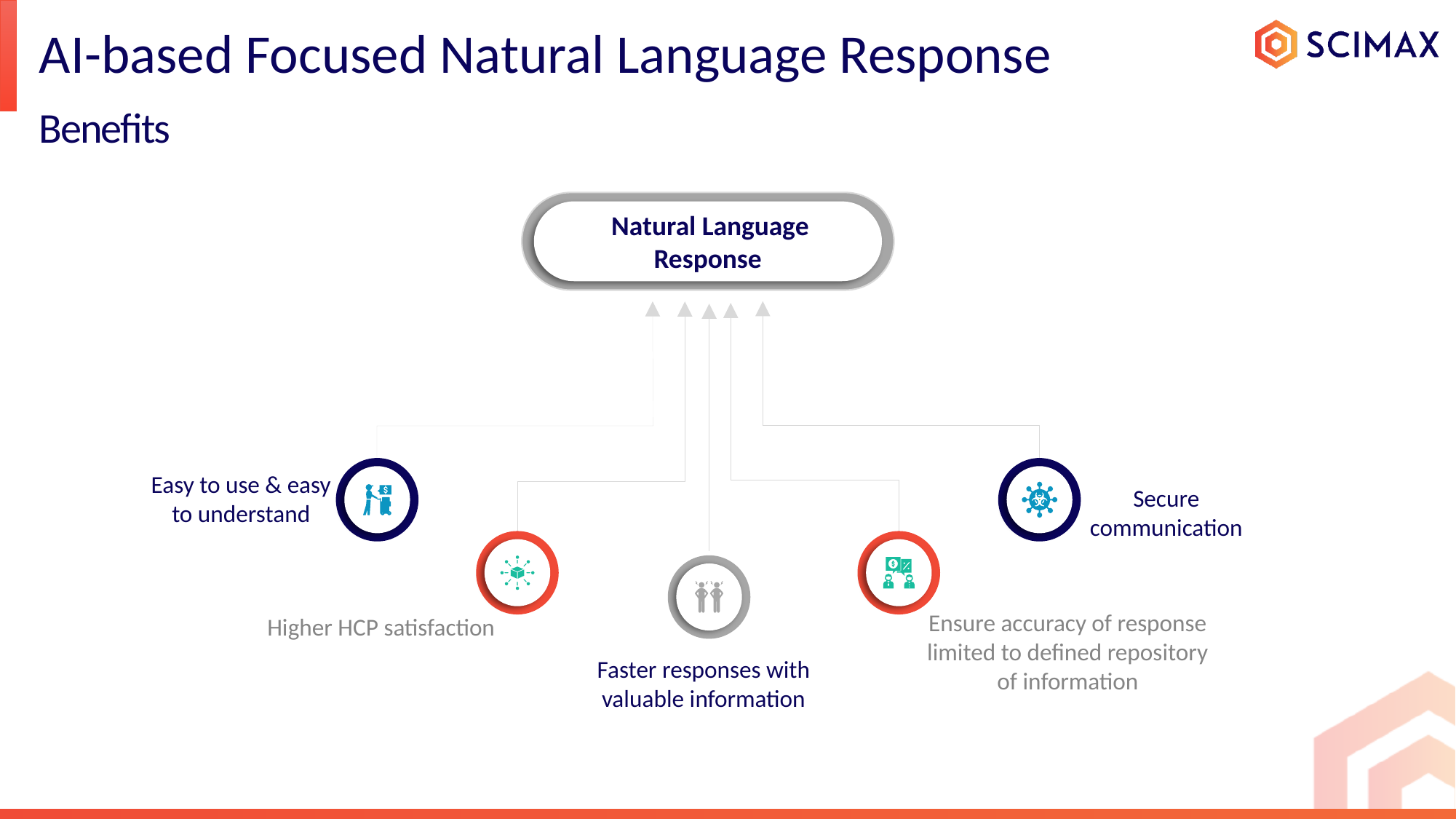

AI-based Focused Natural Language Response
Benefits

 Natural Language Response

Easy to use & easy to understand
Secure communication
Ensure accuracy of response limited to defined repository of information
Higher HCP satisfaction
Faster responses with valuable information